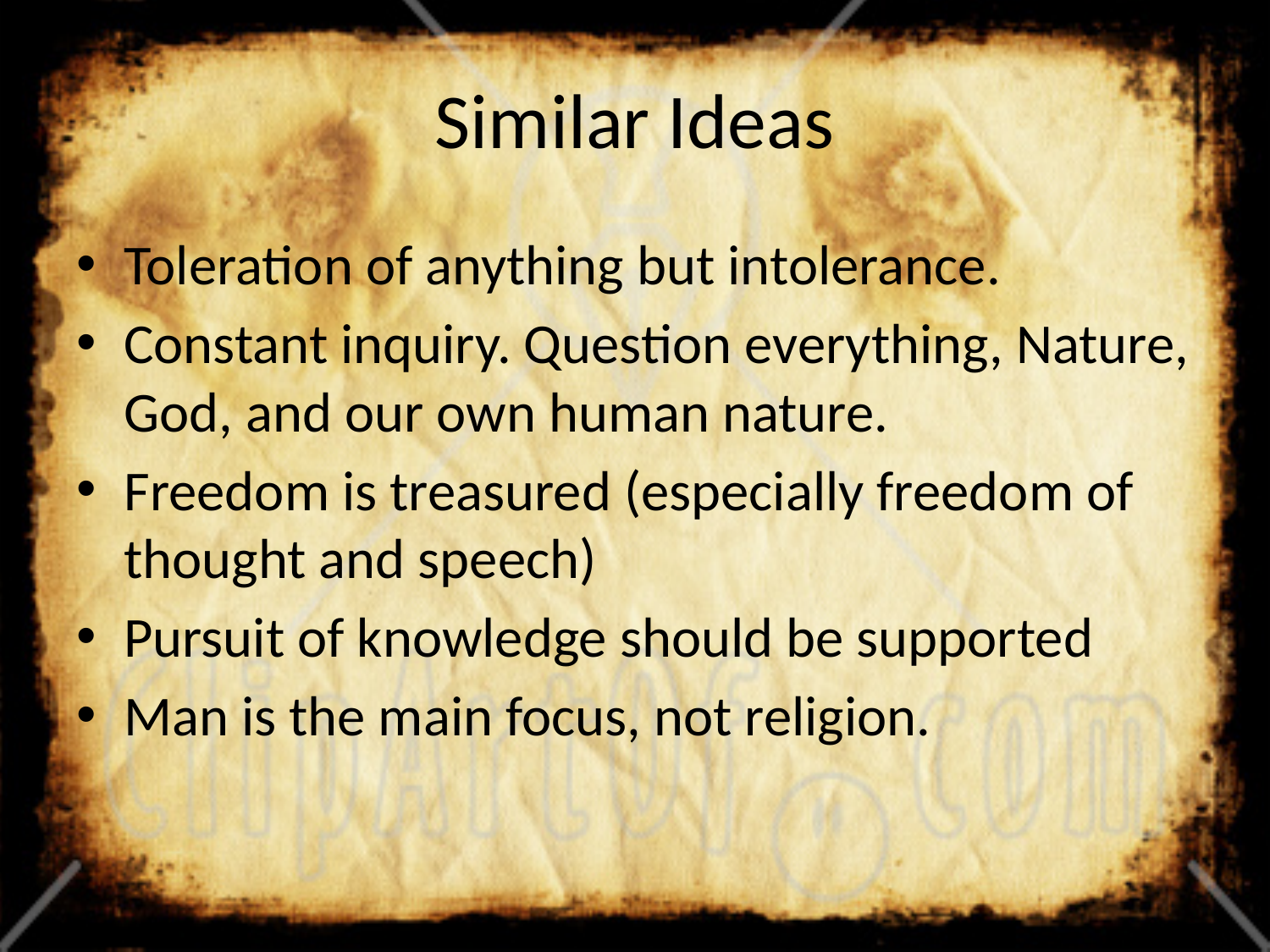

# Similar Ideas
Toleration of anything but intolerance.
Constant inquiry. Question everything, Nature, God, and our own human nature.
Freedom is treasured (especially freedom of thought and speech)
Pursuit of knowledge should be supported
Man is the main focus, not religion.